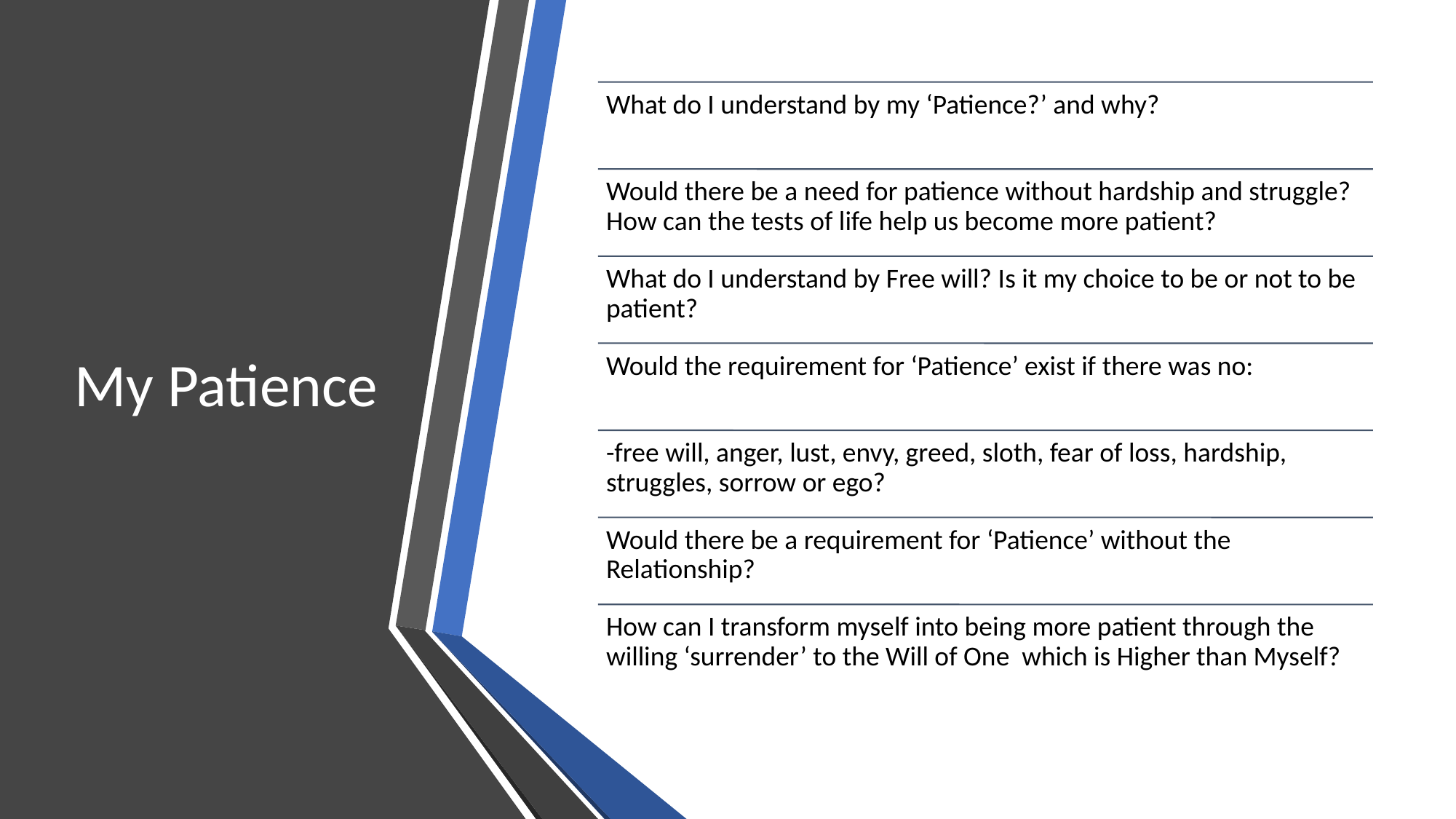

# My Patience
What do I understand by my ‘Patience?’ and why?
Would there be a need for patience without hardship and struggle? How can the tests of life help us become more patient?
What do I understand by Free will? Is it my choice to be or not to be patient?
Would the requirement for ‘Patience’ exist if there was no:
-free will, anger, lust, envy, greed, sloth, fear of loss, hardship, struggles, sorrow or ego?
Would there be a requirement for ‘Patience’ without the Relationship?
How can I transform myself into being more patient through the willing ‘surrender’ to the Will of One  which is Higher than Myself?